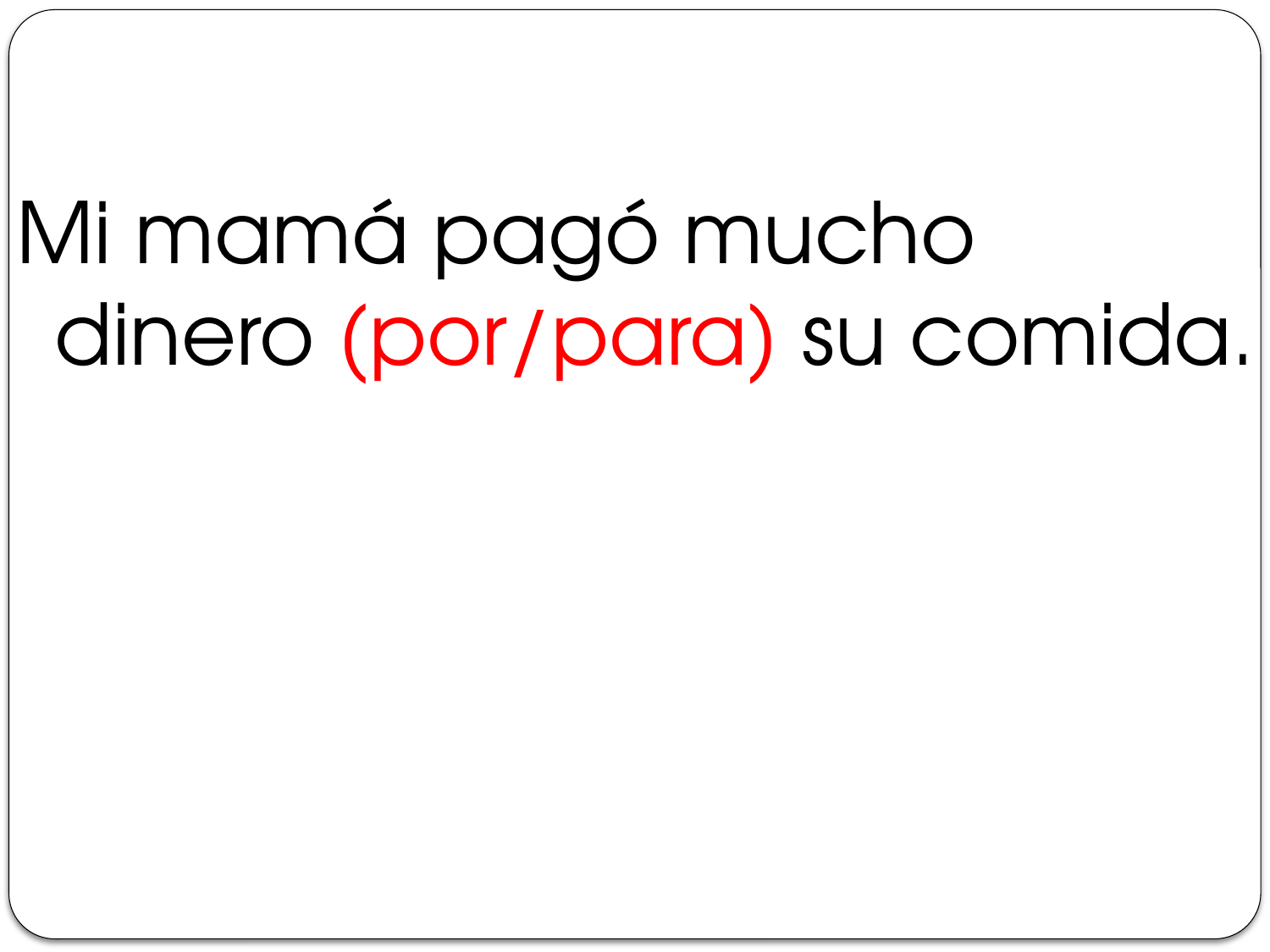

#
Mi mamá pagó mucho dinero (por/para) su comida.